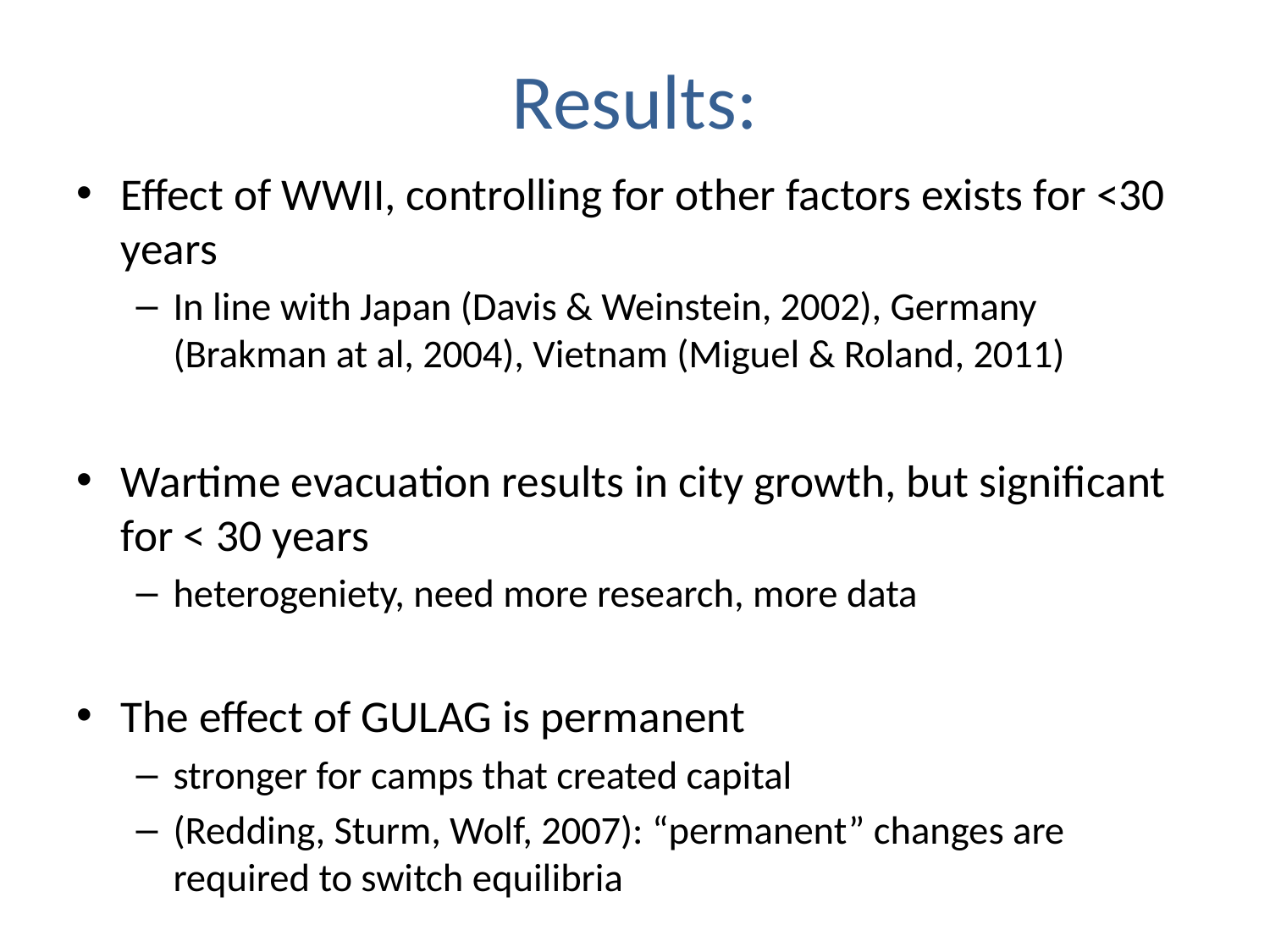

# Results:
Effect of WWII, controlling for other factors exists for <30 years
In line with Japan (Davis & Weinstein, 2002), Germany (Brakman at al, 2004), Vietnam (Miguel & Roland, 2011)

Wartime evacuation results in city growth, but significant for < 30 years
heterogeniety, need more research, more data

The effect of GULAG is permanent
stronger for camps that created capital
(Redding, Sturm, Wolf, 2007): “permanent” changes are required to switch equilibria